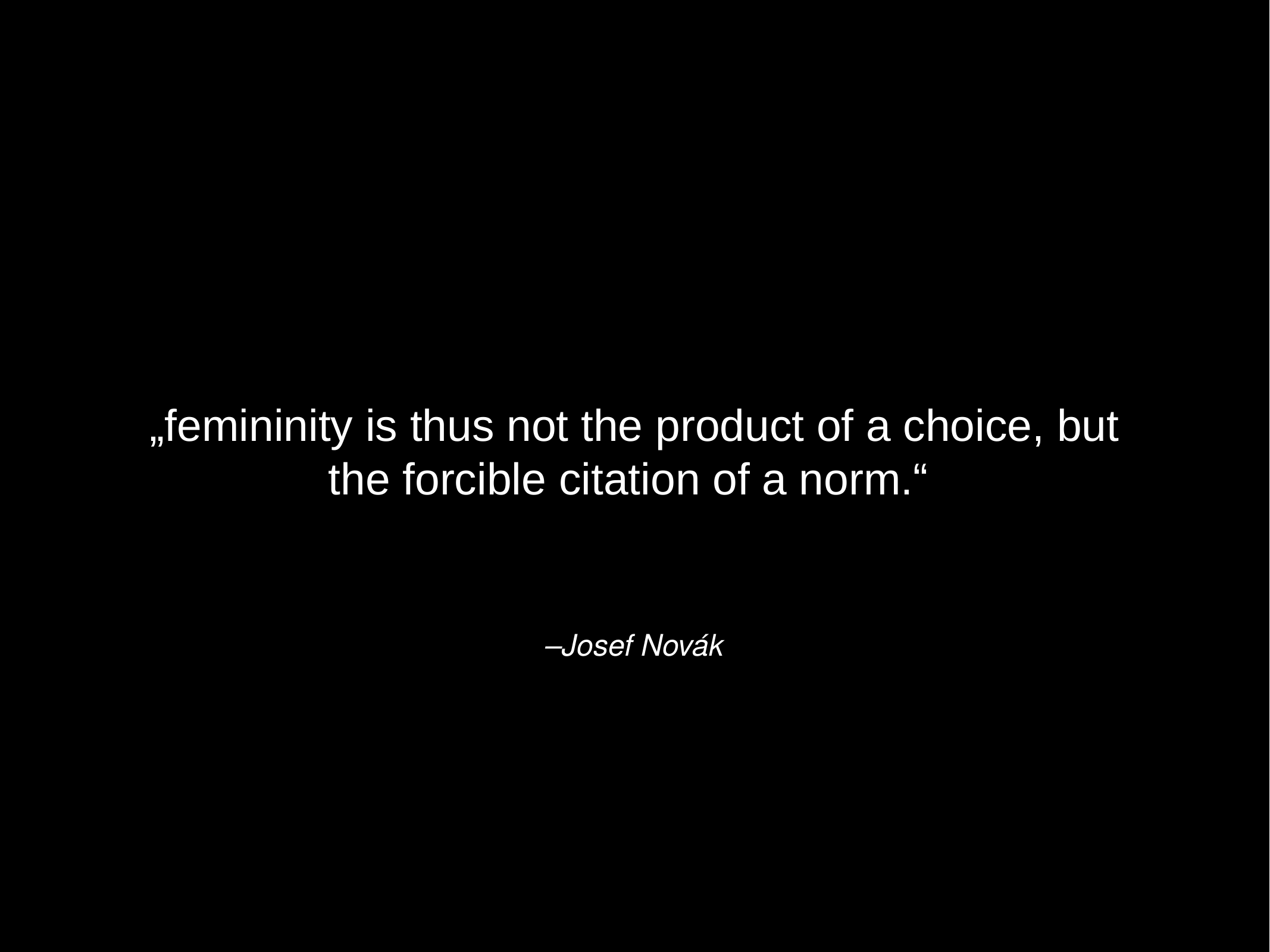

„femininity is thus not the product of a choice, but the forcible citation of a norm.“
–Josef Novák